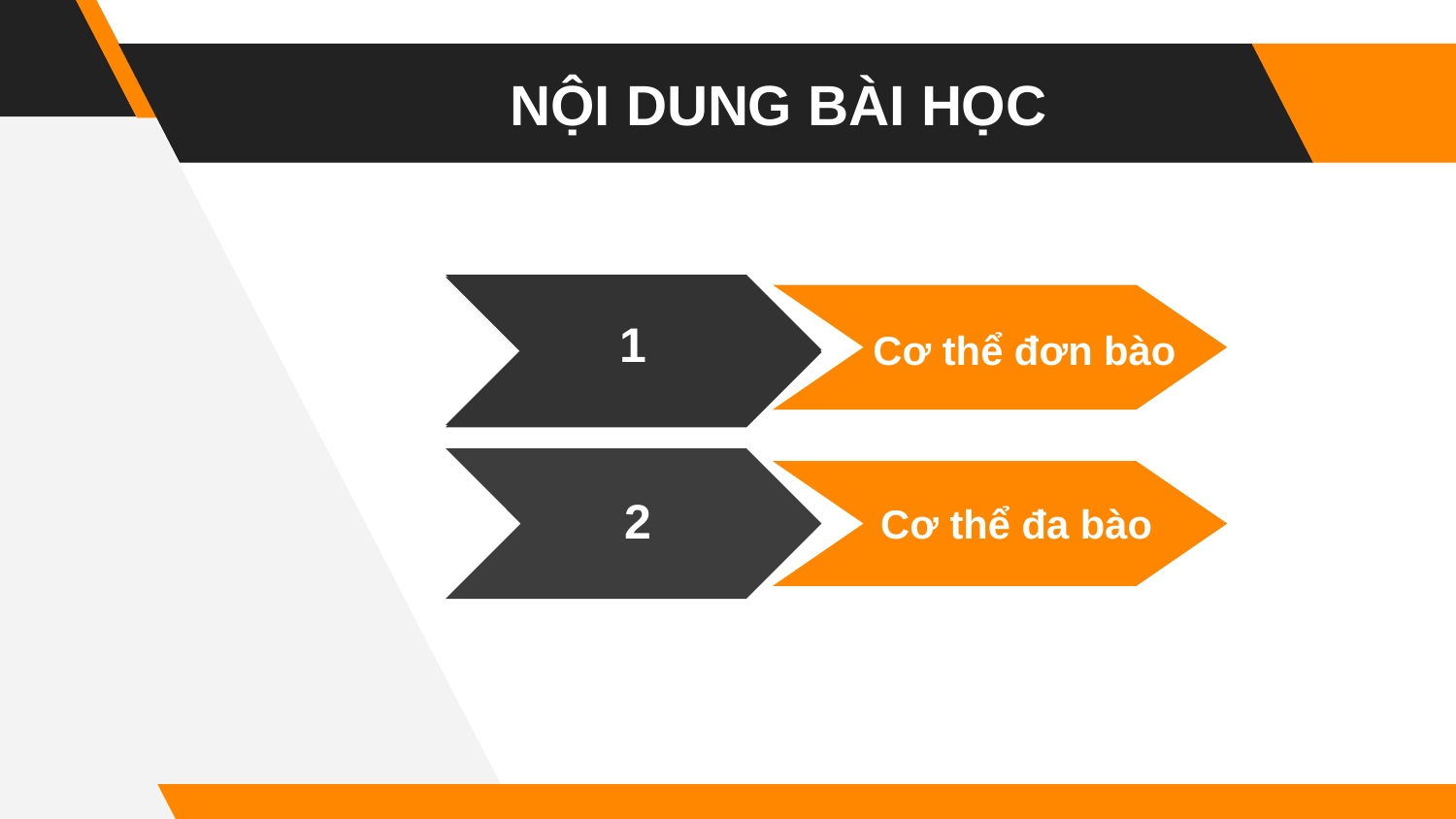

# NỘI DUNG BÀI HỌC

1
Cơ thể đơn bào
2

Cơ thể đa bào